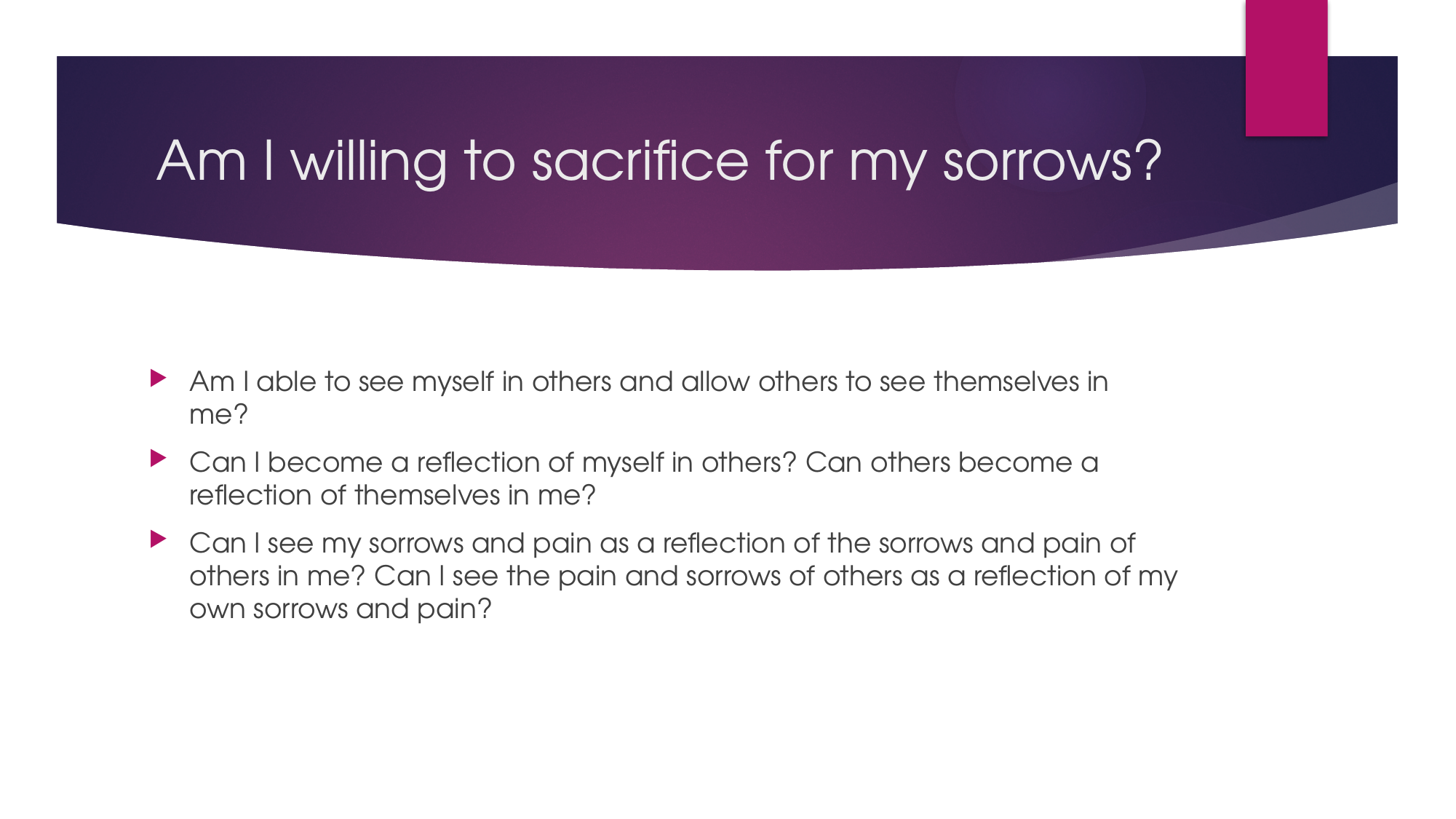

# Am I willing to sacrifice for my sorrows?

Am I able to see myself in others and allow others to see themselves in me?
Can I become a reflection of myself in others? Can others become a reflection of themselves in me?
Can I see my sorrows and pain as a reflection of the sorrows and pain of others in me? Can I see the pain and sorrows of others as a reflection of my own sorrows and pain?